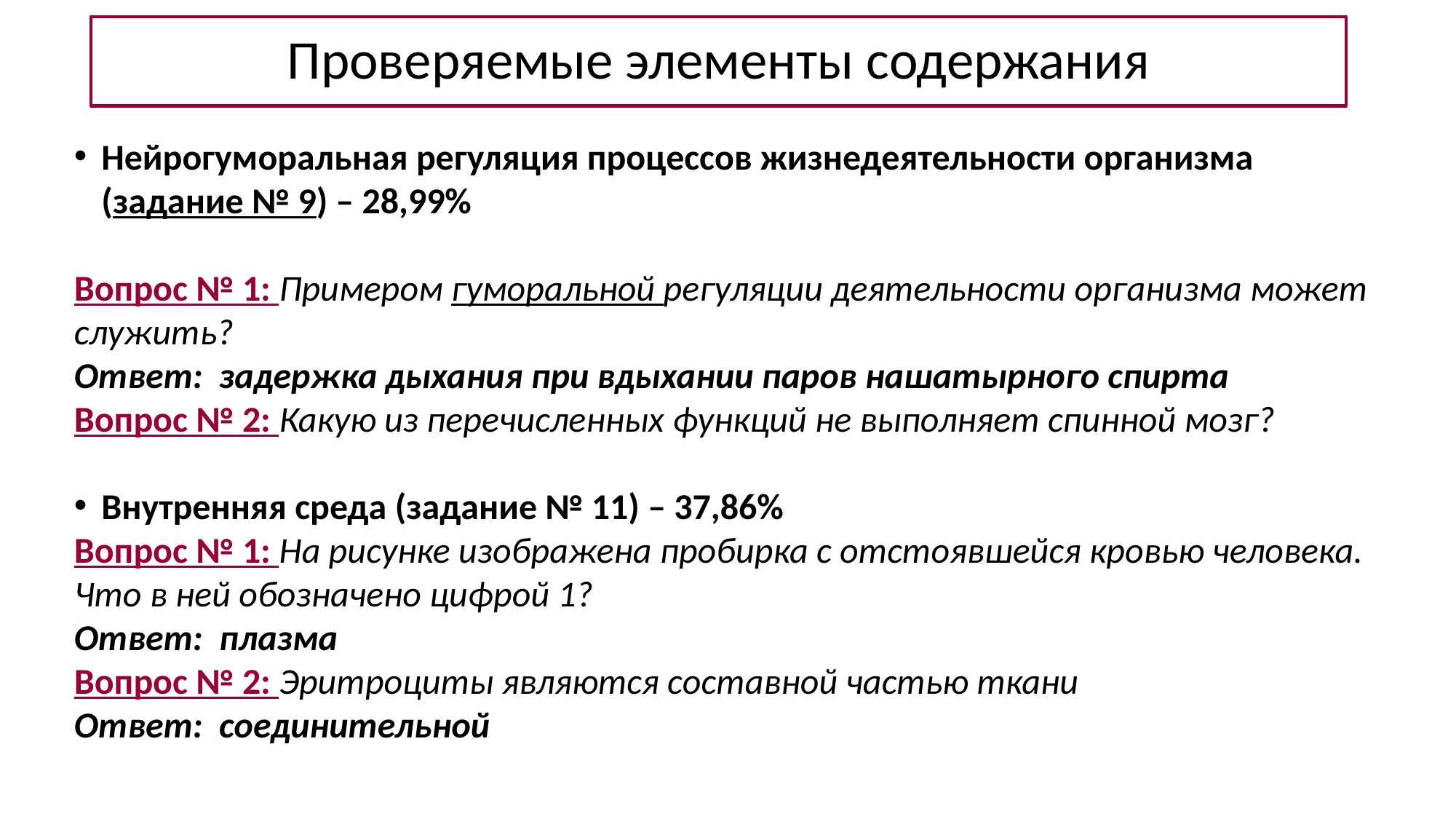

# Проверяемые элементы содержания
Нейрогуморальная регуляция процессов жизнедеятельности организма (задание № 9) – 28,99%

Вопрос № 1: Примером гуморальной регуляции деятельности организма может служить?
Ответ:  задержка дыхания при вдыхании паров нашатырного спирта
Вопрос № 2: Какую из перечисленных функций не выполняет спинной мозг?

Внутренняя среда (задание № 11) – 37,86%
Вопрос № 1: На рисунке изображена пробирка с отстоявшейся кровью человека. Что в ней обозначено цифрой 1?
Ответ:  плазма
Вопрос № 2: Эритроциты являются составной частью ткани
Ответ:  соединительной